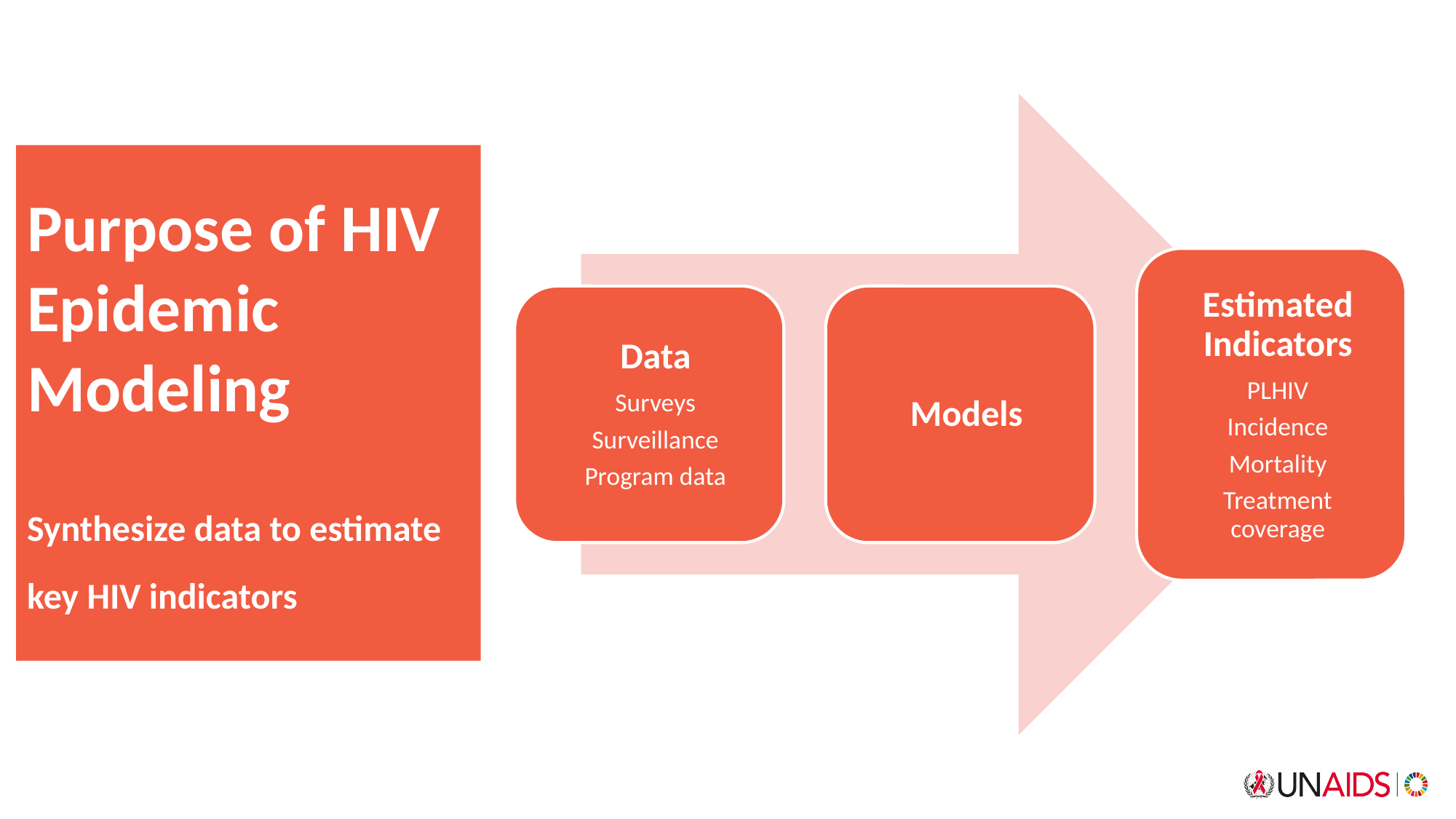

Data
Surveys
Surveillance
Program data
Models
Estimated Indicators
PLHIV
Incidence
Mortality
Treatment coverage
# Purpose of HIV Epidemic Modeling Synthesize data to estimate key HIV indicators